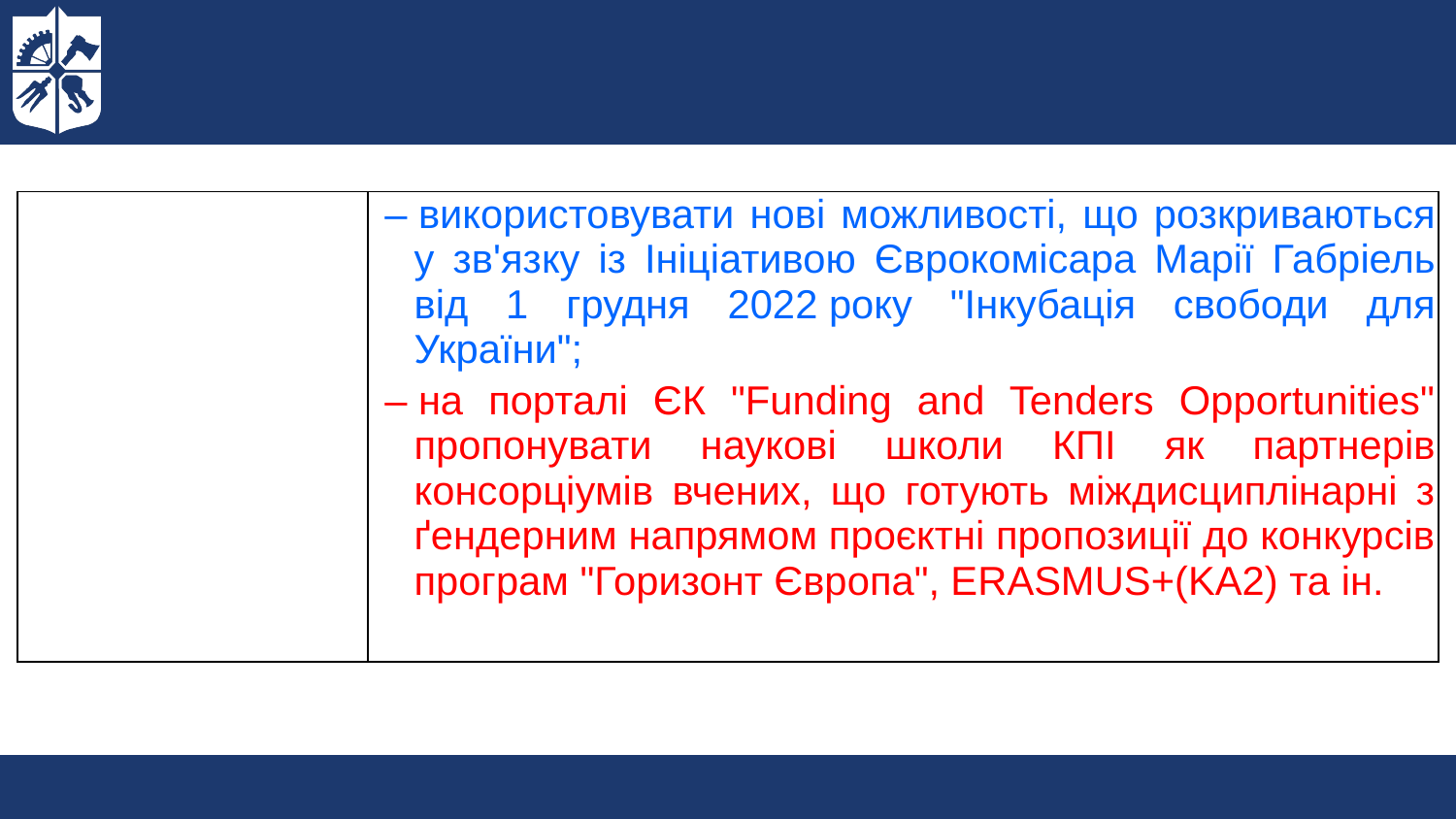

|  | – використовувати нові можливості, що розкриваються у зв'язку із Ініціативою Єврокомісара Марії Габріель від 1 грудня 2022 року "Інкубація свободи для України"; – на порталі ЄК "Funding and Tenders Opportunities" пропонувати наукові школи КПІ як партнерів консорціумів вчених, що готують міждисциплінарні з ґендерним напрямом проєктні пропозиції до конкурсів програм "Горизонт Європа", ERASMUS+(KA2) та ін. |
| --- | --- |